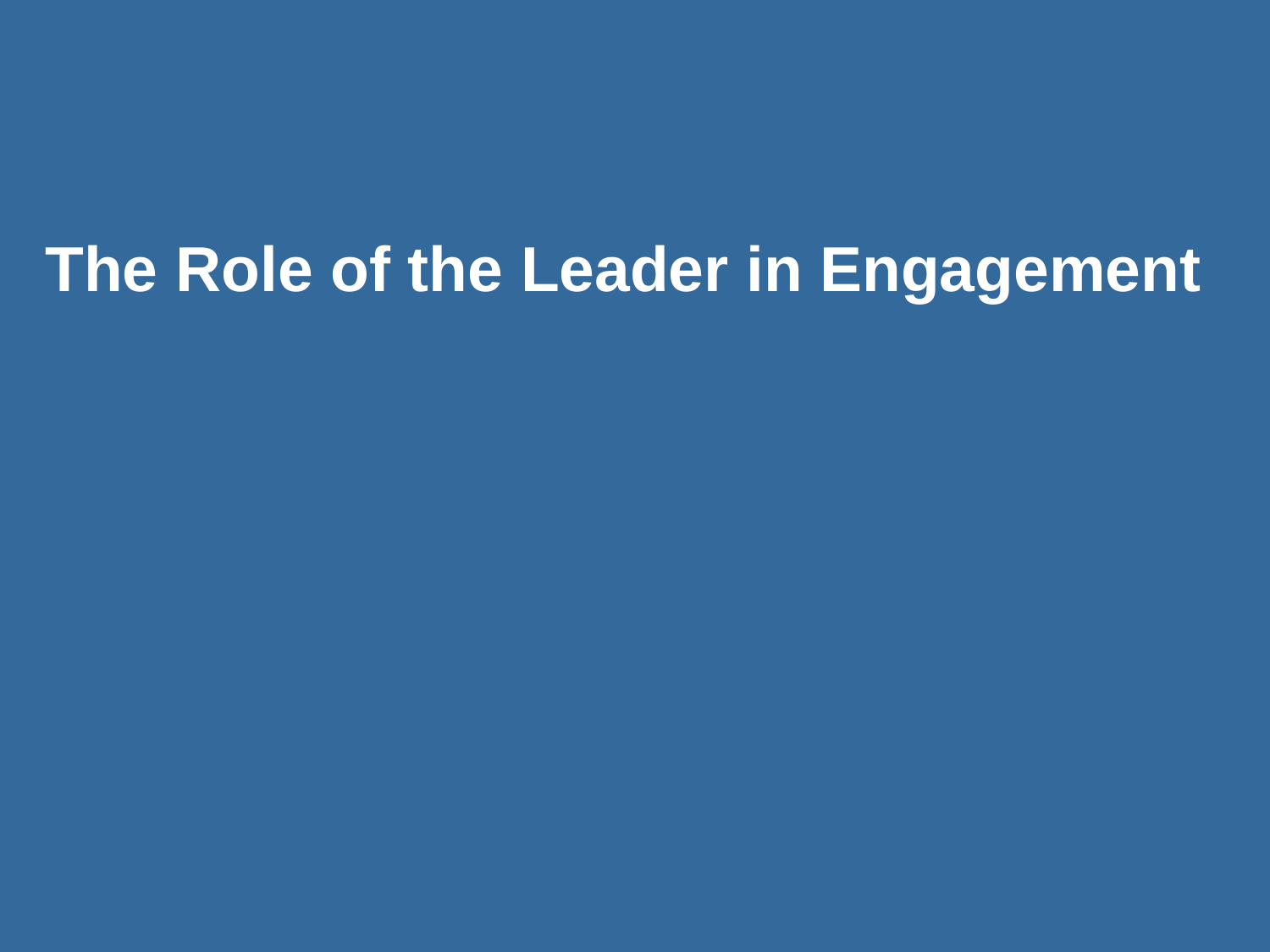

The Role of the Leader in Engagement